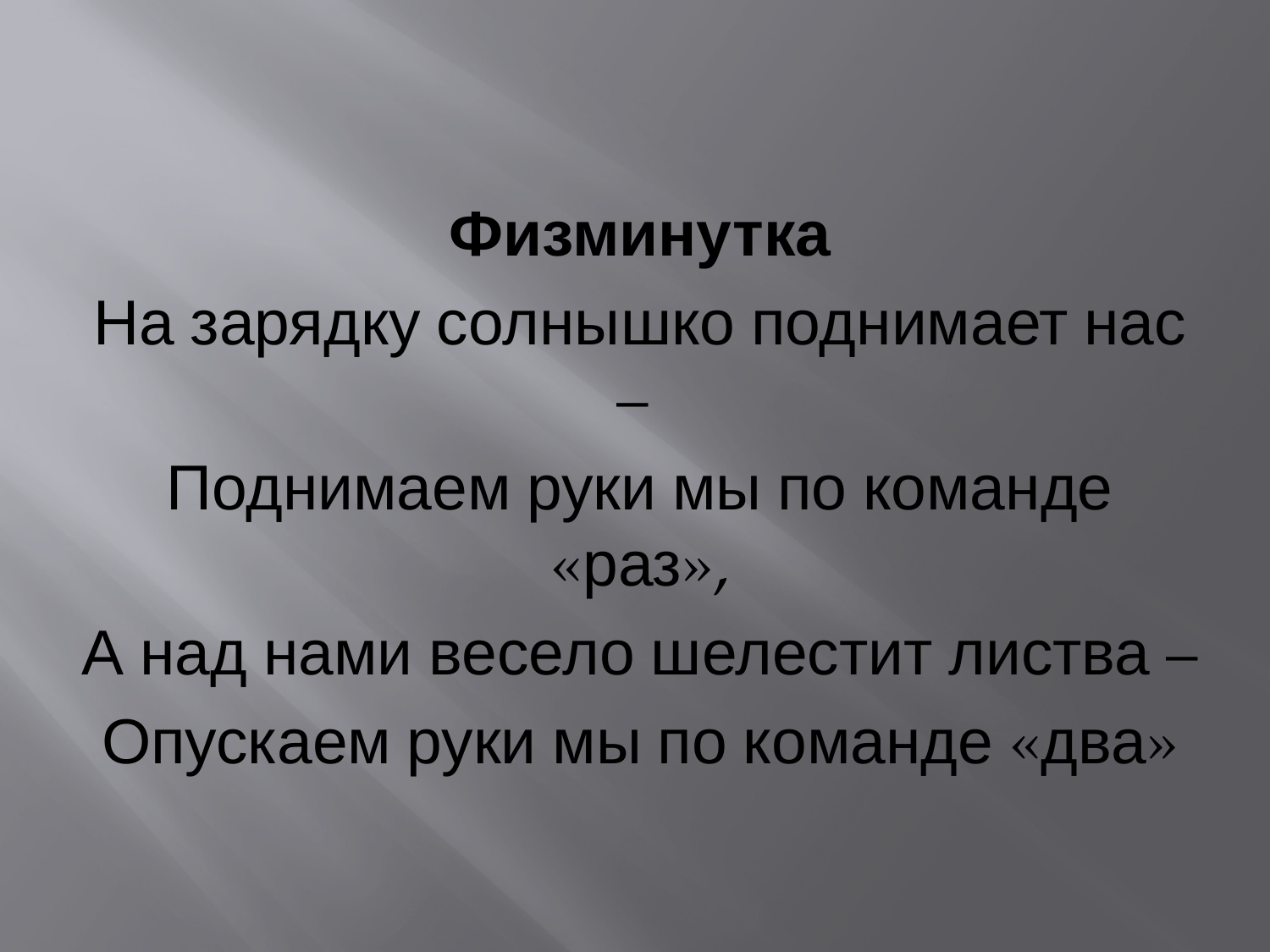

Физминутка
На зарядку солнышко поднимает нас –
Поднимаем руки мы по команде «раз»,
А над нами весело шелестит листва –
Опускаем руки мы по команде «два»